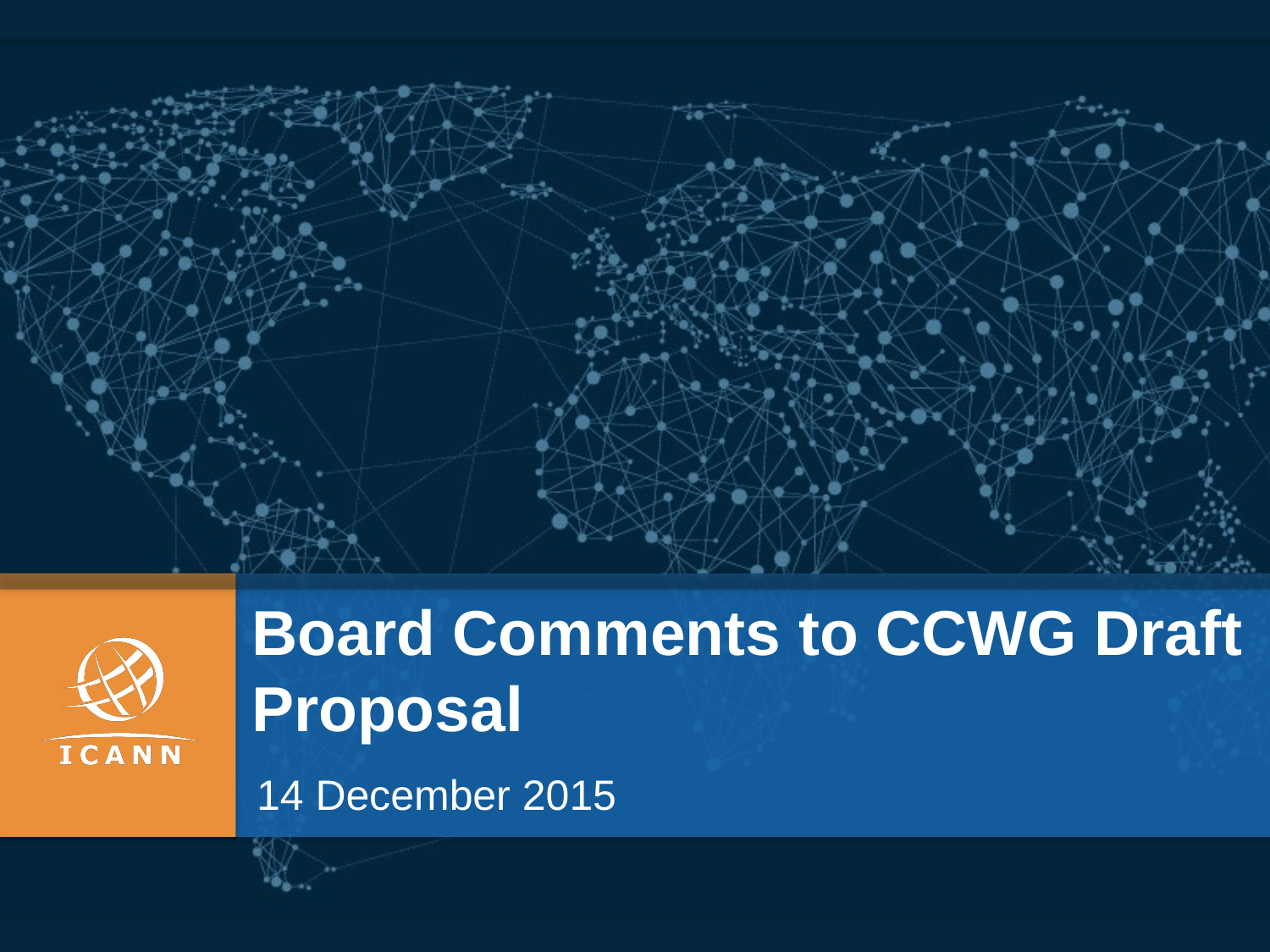

Board Comments to CCWG Draft Proposal
14 December 2015